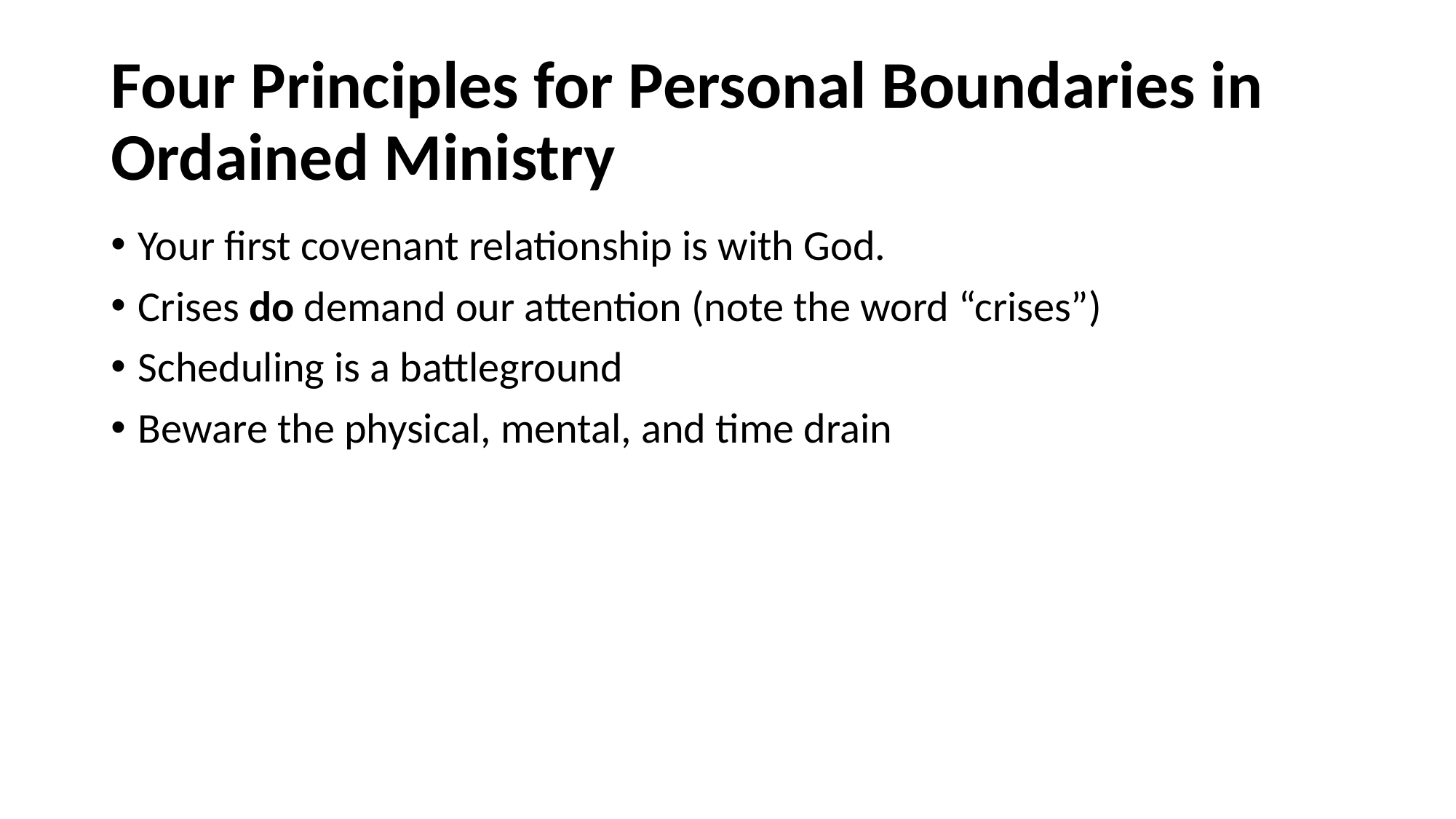

# Four Principles for Personal Boundaries in Ordained Ministry
Your first covenant relationship is with God.
Crises do demand our attention (note the word “crises”)
Scheduling is a battleground
Beware the physical, mental, and time drain